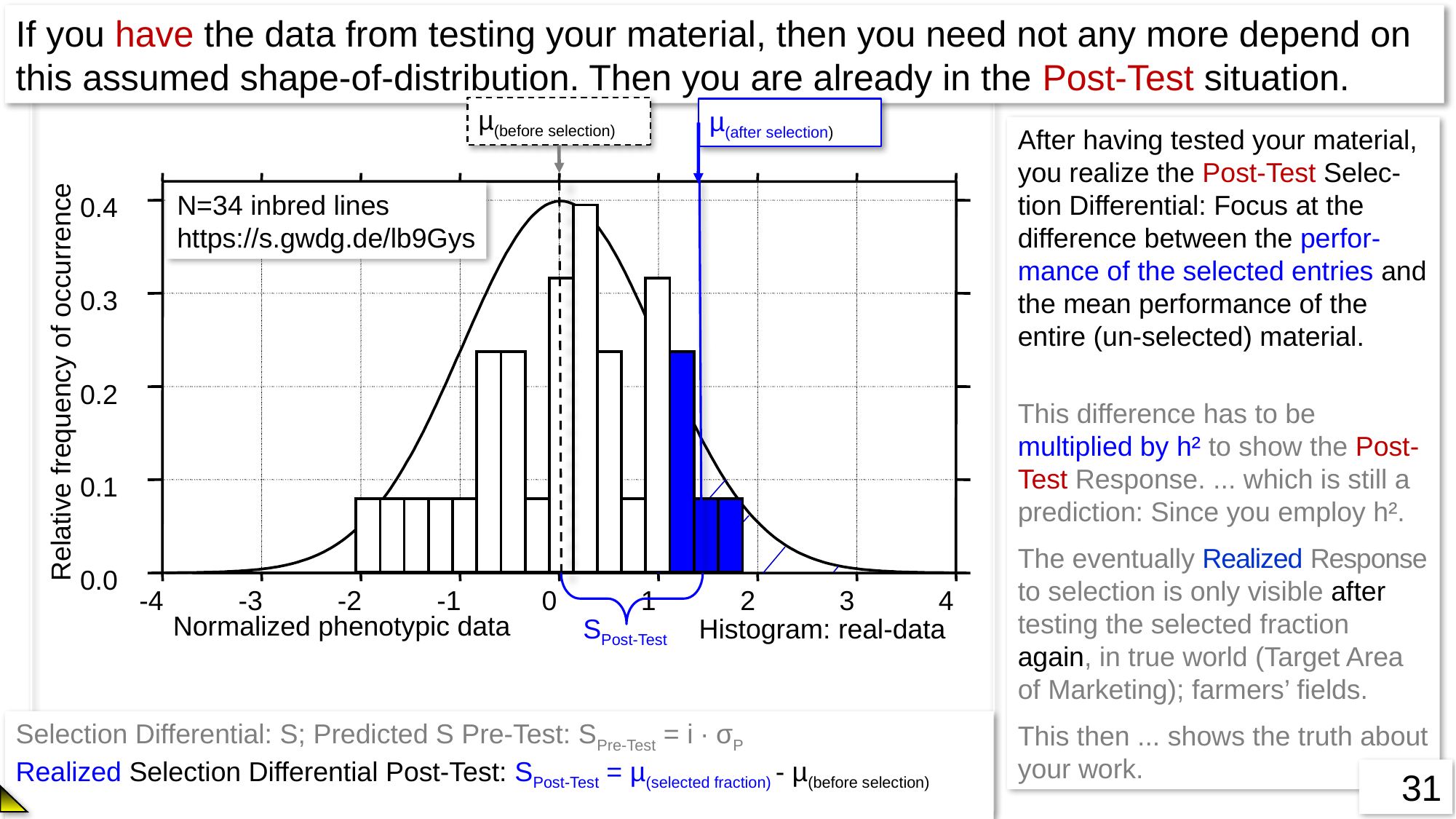

If you have the data from testing your material, then you need not any more depend on this assumed shape-of-distribution. Then you are already in the Post-Test situation.

0.0

0.4

Relative frequency of occurrence

-4

-3

-2

-1

1

2

0

0.3

0.2

0.1

3
4

µ(before selection)
µ(after selection)
After having tested your material, you realize the Post-Test Selec-tion Differential: Focus at the difference between the perfor-mance of the selected entries and the mean performance of the entire (un-selected) material.

This difference has to be multiplied by h² to show the Post-Test Response. ... which is still a prediction: Since you employ h².
The eventually Realized Response to selection is only visible after testing the selected fraction again, in true world (Target Area of Marketing); farmers’ fields.
This then ... shows the truth about your work.
N=34 inbred lines
https://s.gwdg.de/lb9Gys

Normalized phenotypic data
SPost-Test
Histogram: real-data
Selection Differential: S; Predicted S Pre-Test: SPre-Test = i ∙ σP
Realized Selection Differential Post-Test: SPost-Test = µ(selected fraction) - µ(before selection)

31